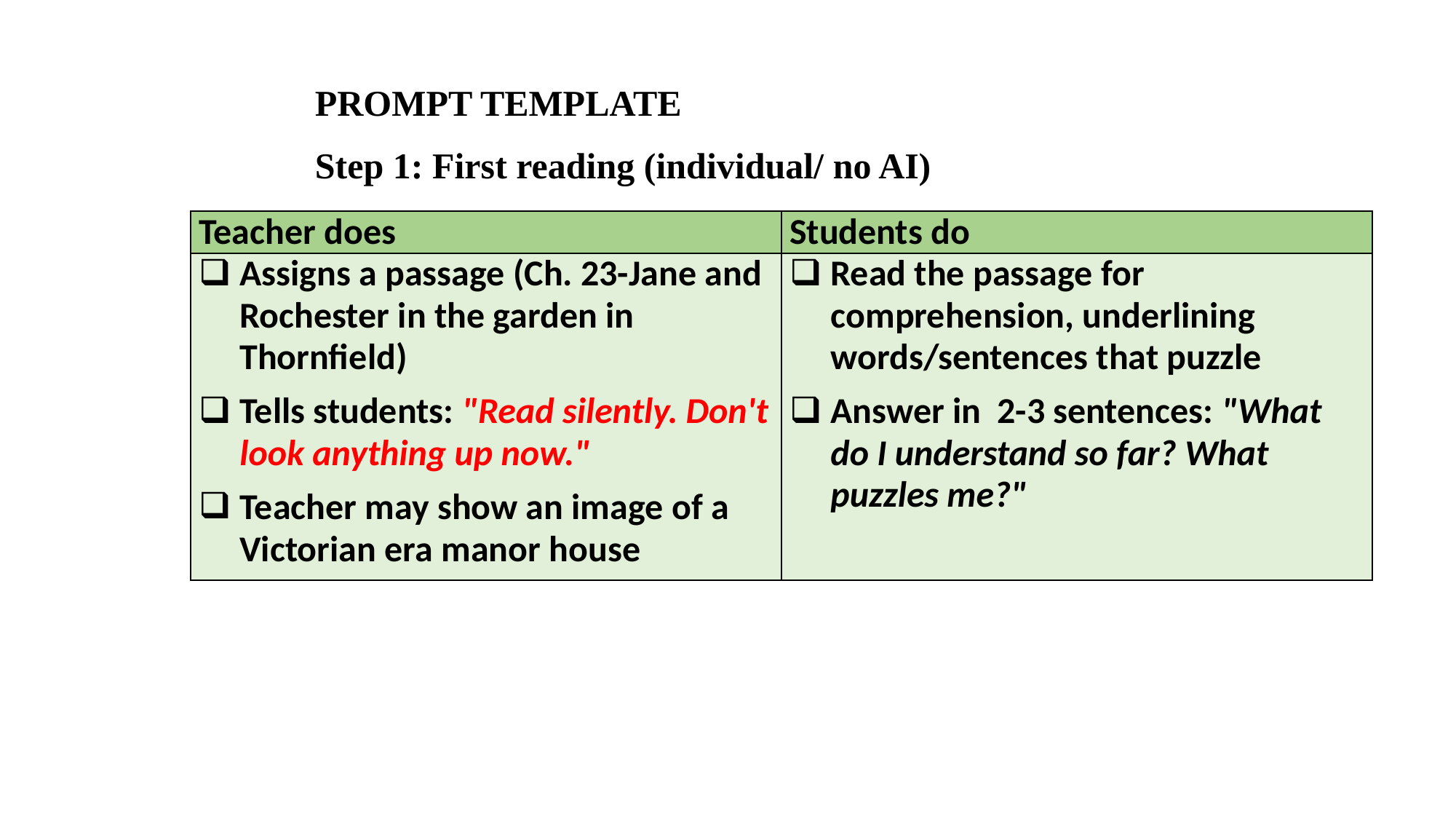

PROMPT TEMPLATE
Step 1: First reading (individual/ no AI)

| Teacher does | Students do |
| --- | --- |
| Assigns a passage (Ch. 23-Jane and Rochester in the garden in Thornfield) Tells students: "Read silently. Don't look anything up now." Teacher may show an image of a Victorian era manor house | Read the passage for comprehension, underlining words/sentences that puzzle Answer in 2-3 sentences: "What do I understand so far? What puzzles me?" |